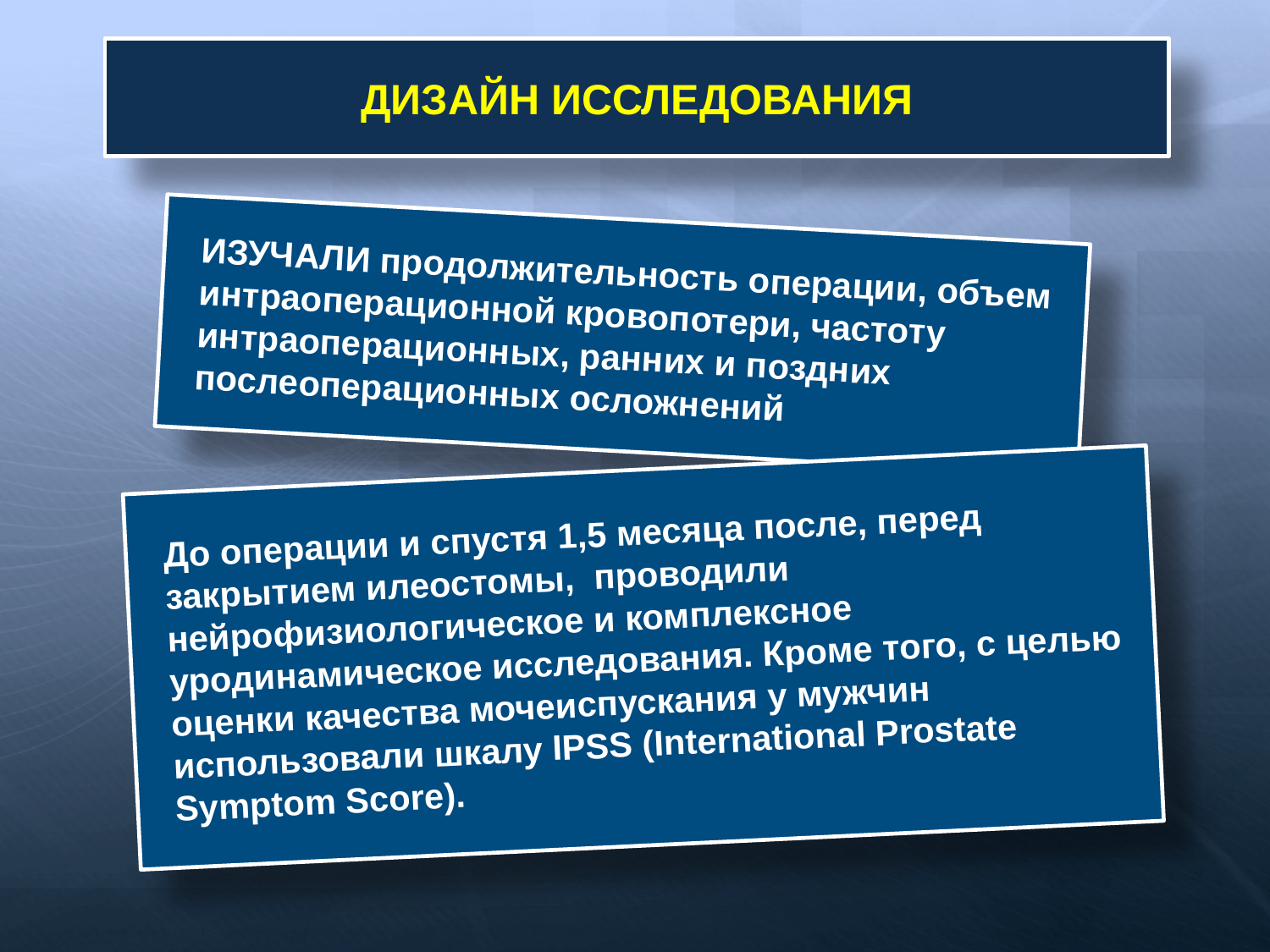

ДИЗАЙН ИССЛЕДОВАНИЯ
ИЗУЧАЛИ продолжительность операции, объем интраоперационной кровопотери, частоту интраоперационных, ранних и поздних послеоперационных осложнений
До операции и спустя 1,5 месяца после, перед закрытием илеостомы,  проводили нейрофизиологическое и комплексное уродинамическое исследования. Кроме того, с целью оценки качества мочеиспускания у мужчин использовали шкалу IPSS (International Prostate Symptom Score).